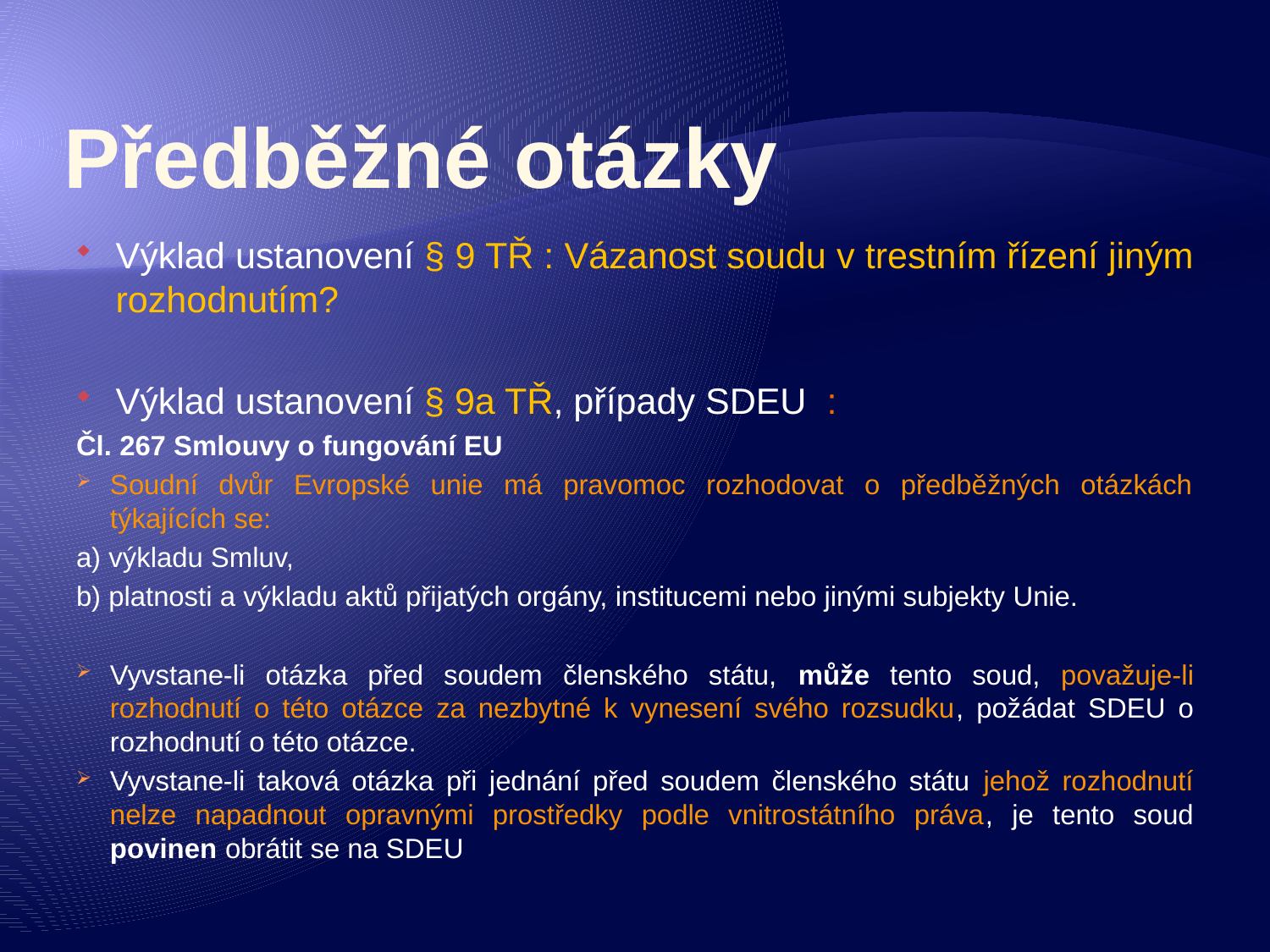

# Předběžné otázky
Výklad ustanovení § 9 TŘ : Vázanost soudu v trestním řízení jiným rozhodnutím?

Výklad ustanovení § 9a TŘ, případy SDEU  :
Čl. 267 Smlouvy o fungování EU
Soudní dvůr Evropské unie má pravomoc rozhodovat o předběžných otázkách týkajících se:
a) výkladu Smluv,
b) platnosti a výkladu aktů přijatých orgány, institucemi nebo jinými subjekty Unie.

Vyvstane-li otázka před soudem členského státu, může tento soud, považuje-li rozhodnutí o této otázce za nezbytné k vynesení svého rozsudku, požádat SDEU o rozhodnutí o této otázce.
Vyvstane-li taková otázka při jednání před soudem členského státu jehož rozhodnutí nelze napadnout opravnými prostředky podle vnitrostátního práva, je tento soud povinen obrátit se na SDEU